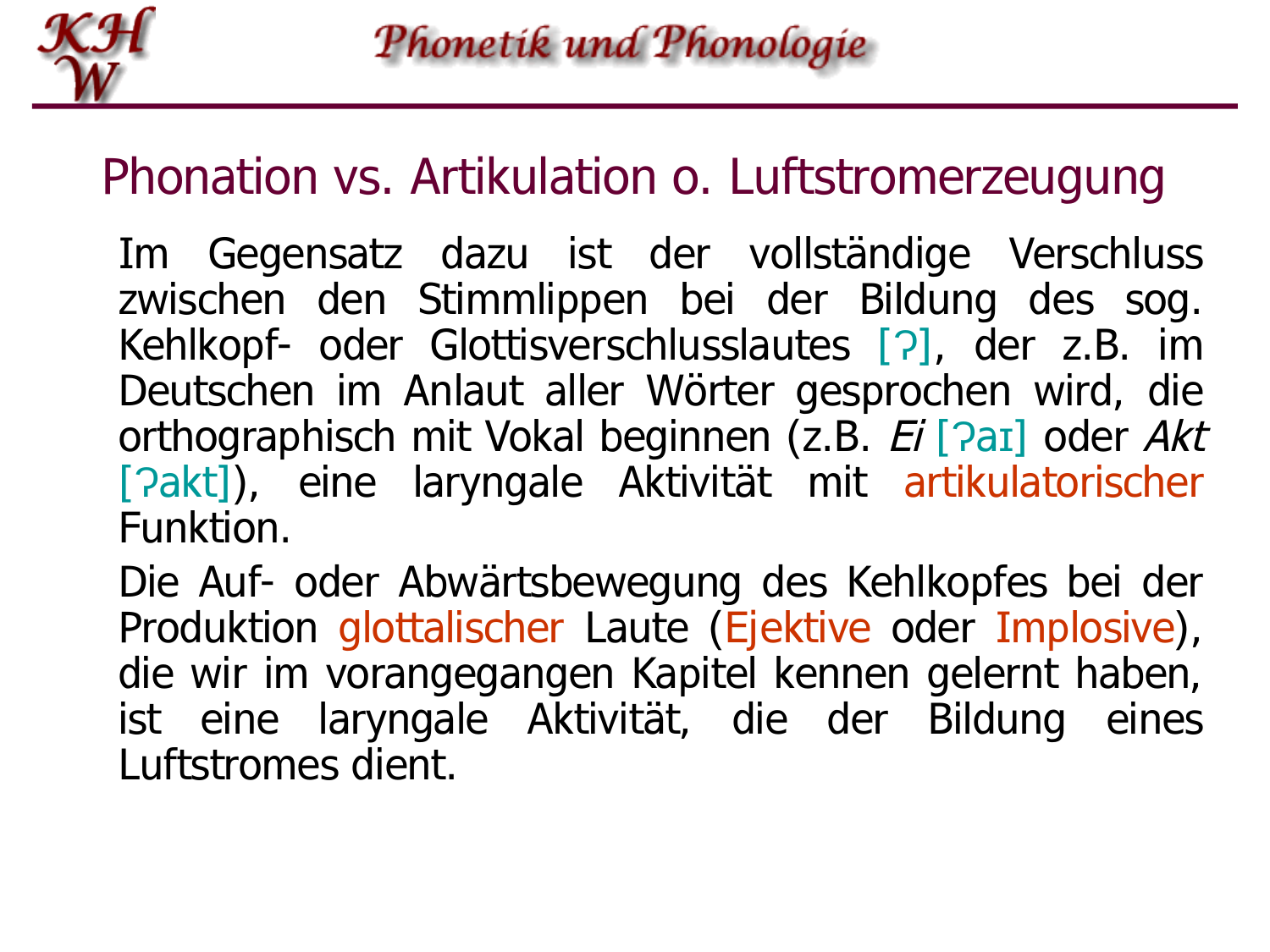

# Phonation vs. Artikulation o. Luftstromerzeugung
Im Gegensatz dazu ist der vollständige Verschluss zwischen den Stimmlippen bei der Bildung des sog. Kehlkopf- oder Glottisverschlusslautes [Ɂ], der z.B. im Deutschen im Anlaut aller Wörter gesprochen wird, die orthographisch mit Vokal beginnen (z.B. Ei [Ɂaɪ] oder Akt [Ɂakt]), eine laryngale Aktivität mit artikulatorischer Funktion.
Die Auf- oder Abwärtsbewegung des Kehlkopfes bei der Produktion glottalischer Laute (Ejektive oder Implosive), die wir im vorangegangen Kapitel kennen gelernt haben, ist eine laryngale Aktivität, die der Bildung eines Luftstromes dient.